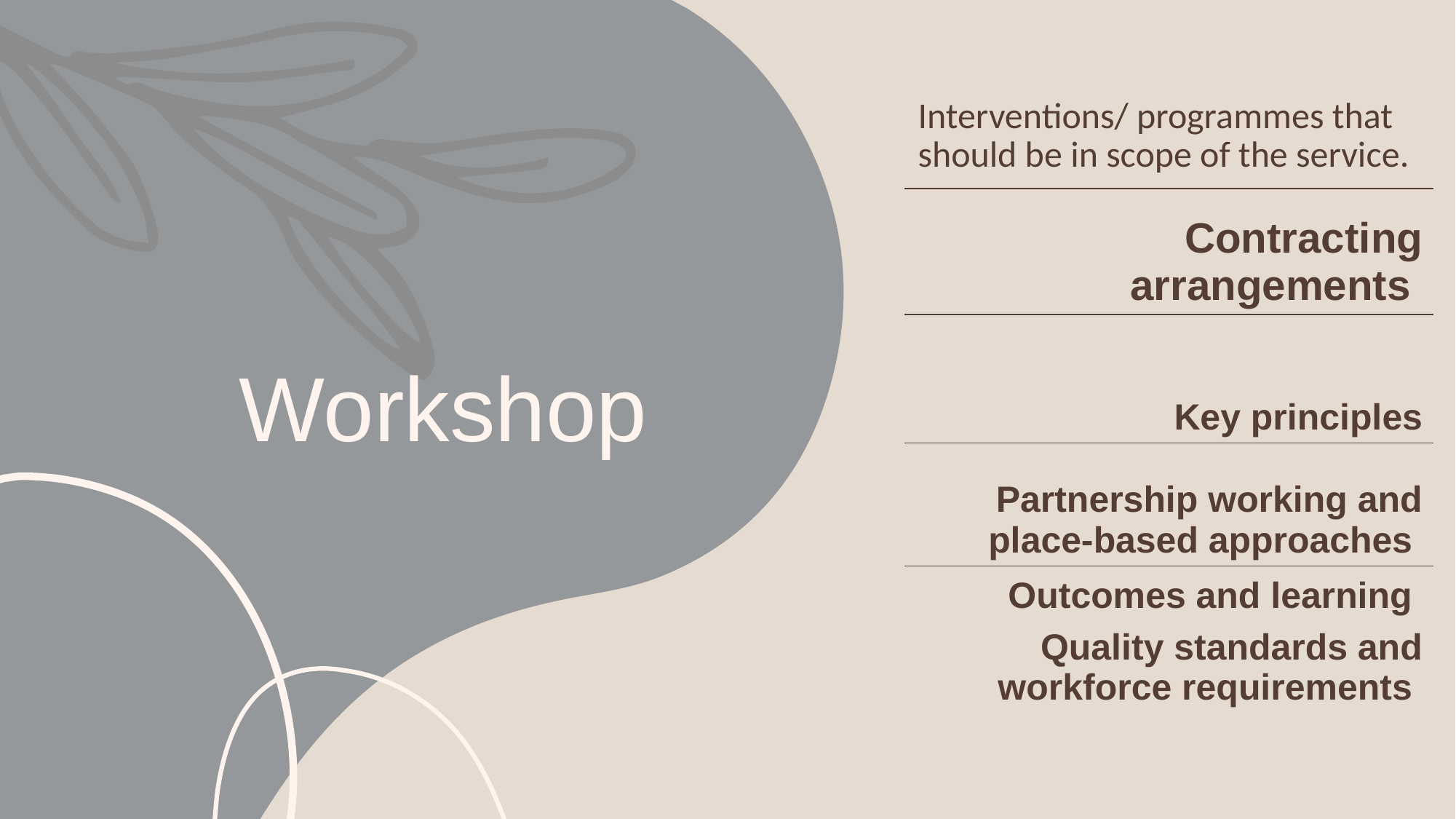

| Interventions/ programmes that should be in scope of the service. |
| --- |
| Contracting arrangements |
| Key principles |
| Partnership working and place-based approaches |
| Outcomes and learning |
| Quality standards and workforce requirements |
# Workshop